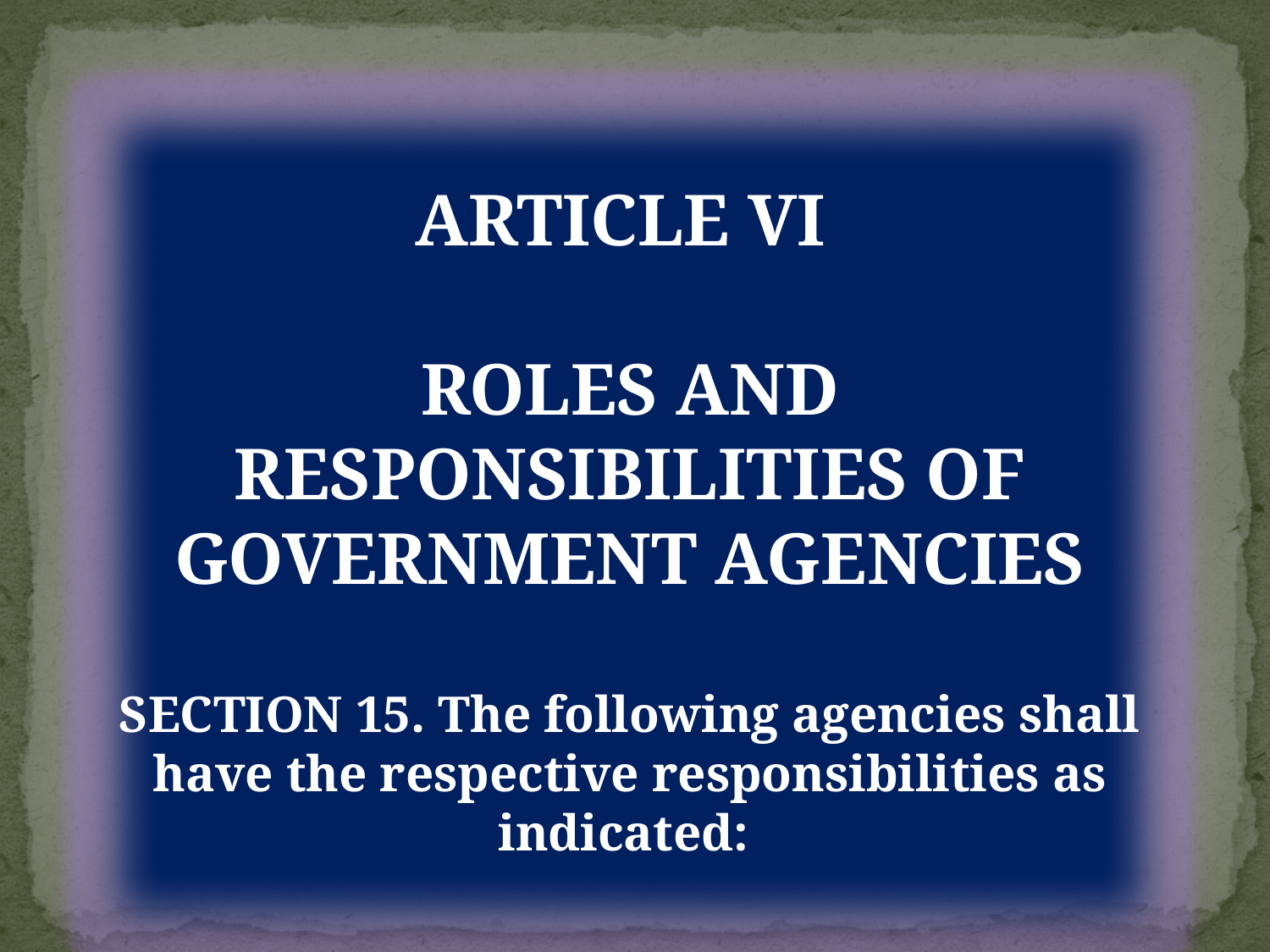

ARTICLE VI

ROLES AND RESPONSIBILITIES OF GOVERNMENT AGENCIES

SECTION 15. The following agencies shall have the respective responsibilities as indicated: